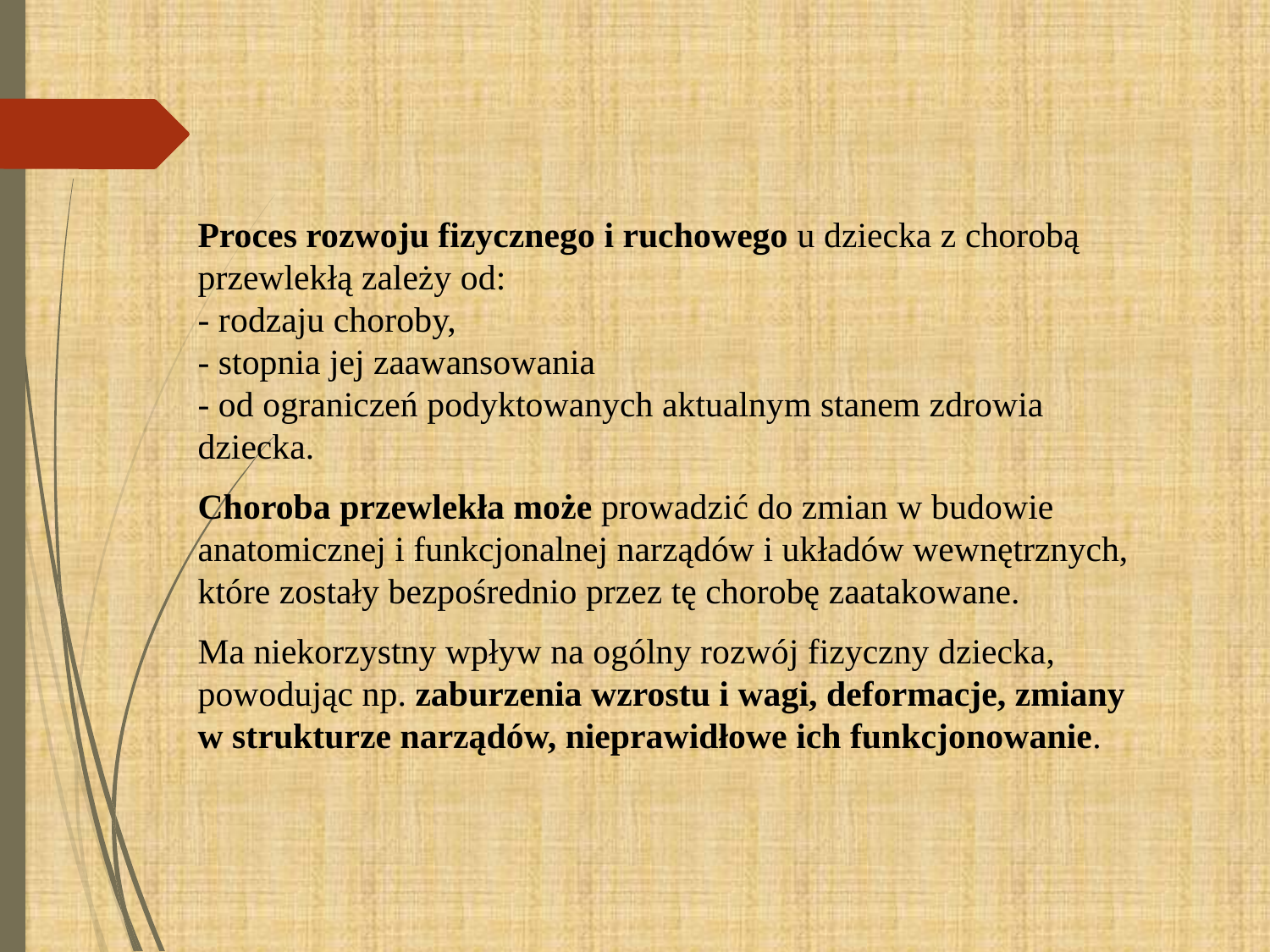

Proces rozwoju fizycznego i ruchowego u dziecka z chorobą przewlekłą zależy od:
- rodzaju choroby,
- stopnia jej zaawansowania
- od ograniczeń podyktowanych aktualnym stanem zdrowia dziecka.
Choroba przewlekła może prowadzić do zmian w budowie anatomicznej i funkcjonalnej narządów i układów wewnętrznych, które zostały bezpośrednio przez tę chorobę zaatakowane.
Ma niekorzystny wpływ na ogólny rozwój fizyczny dziecka, powodując np. zaburzenia wzrostu i wagi, deformacje, zmiany w strukturze narządów, nieprawidłowe ich funkcjonowanie.